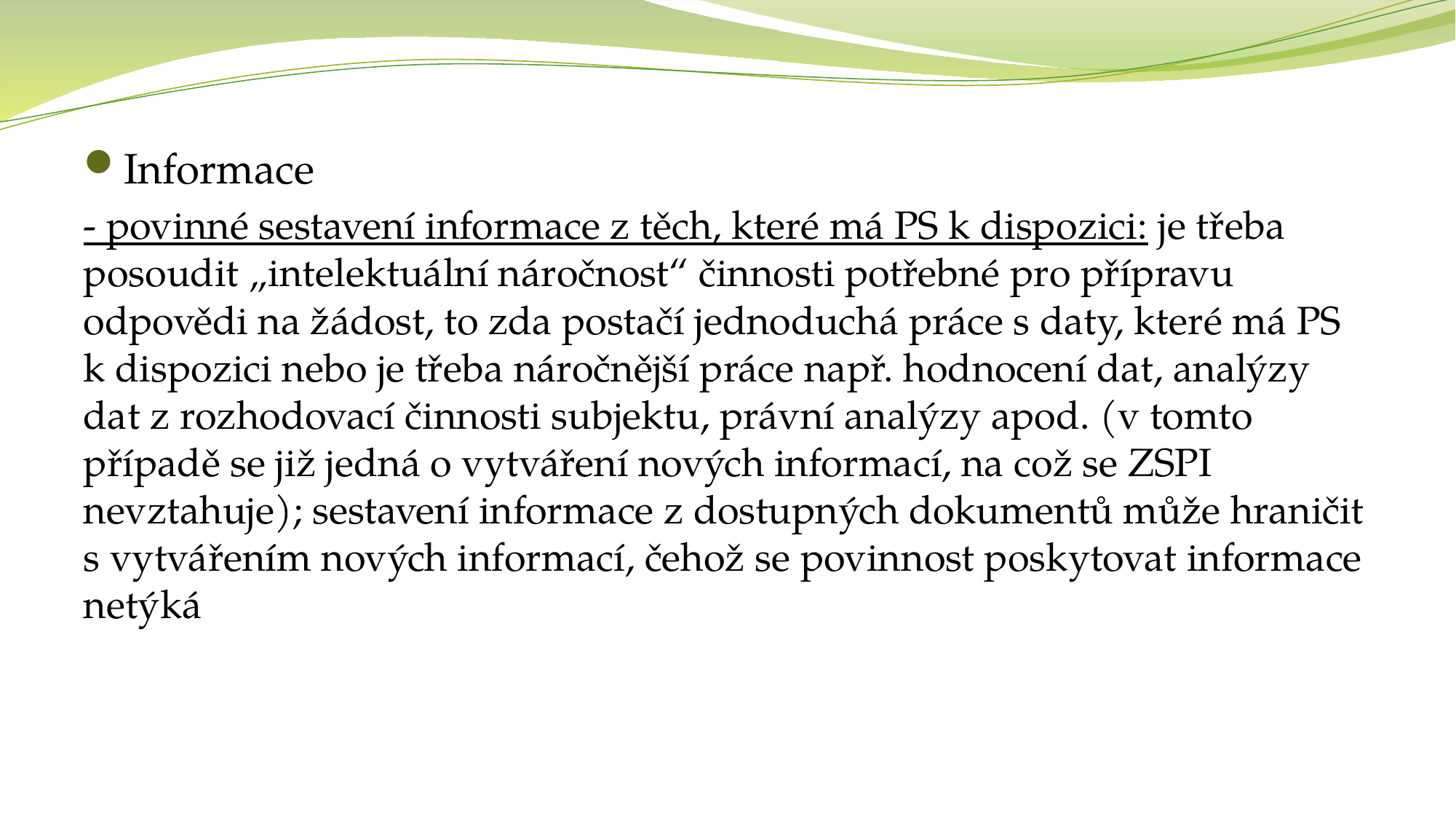

Informace
- povinné sestavení informace z těch, které má PS k dispozici: je třeba posoudit „intelektuální náročnost“ činnosti potřebné pro přípravu odpovědi na žádost, to zda postačí jednoduchá práce s daty, které má PS k dispozici nebo je třeba náročnější práce např. hodnocení dat, analýzy dat z rozhodovací činnosti subjektu, právní analýzy apod. (v tomto případě se již jedná o vytváření nových informací, na což se ZSPI nevztahuje); sestavení informace z dostupných dokumentů může hraničit s vytvářením nových informací, čehož se povinnost poskytovat informace netýká